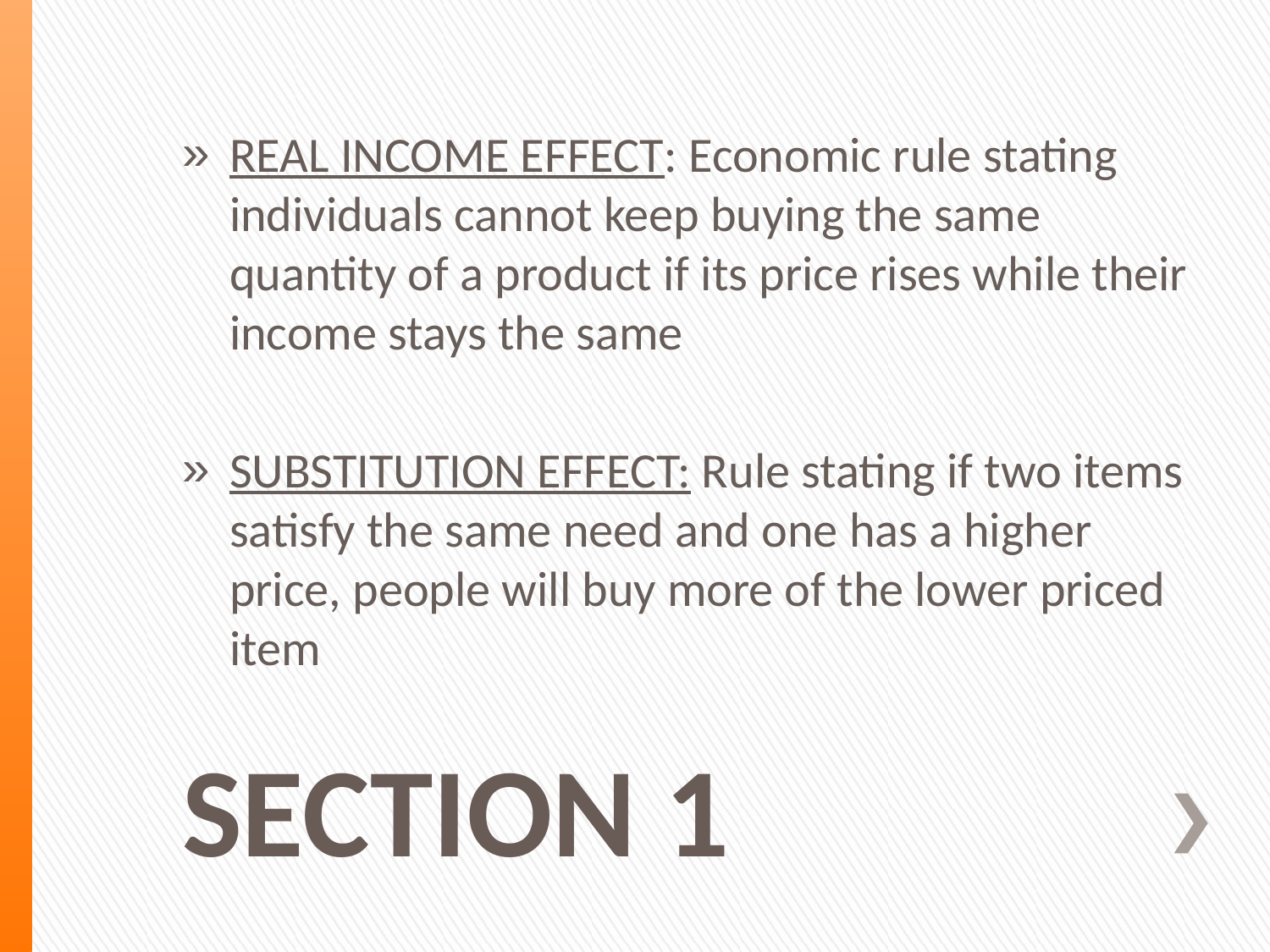

REAL INCOME EFFECT: Economic rule stating individuals cannot keep buying the same quantity of a product if its price rises while their income stays the same

SUBSTITUTION EFFECT: Rule stating if two items satisfy the same need and one has a higher price, people will buy more of the lower priced item

# SECTION 1